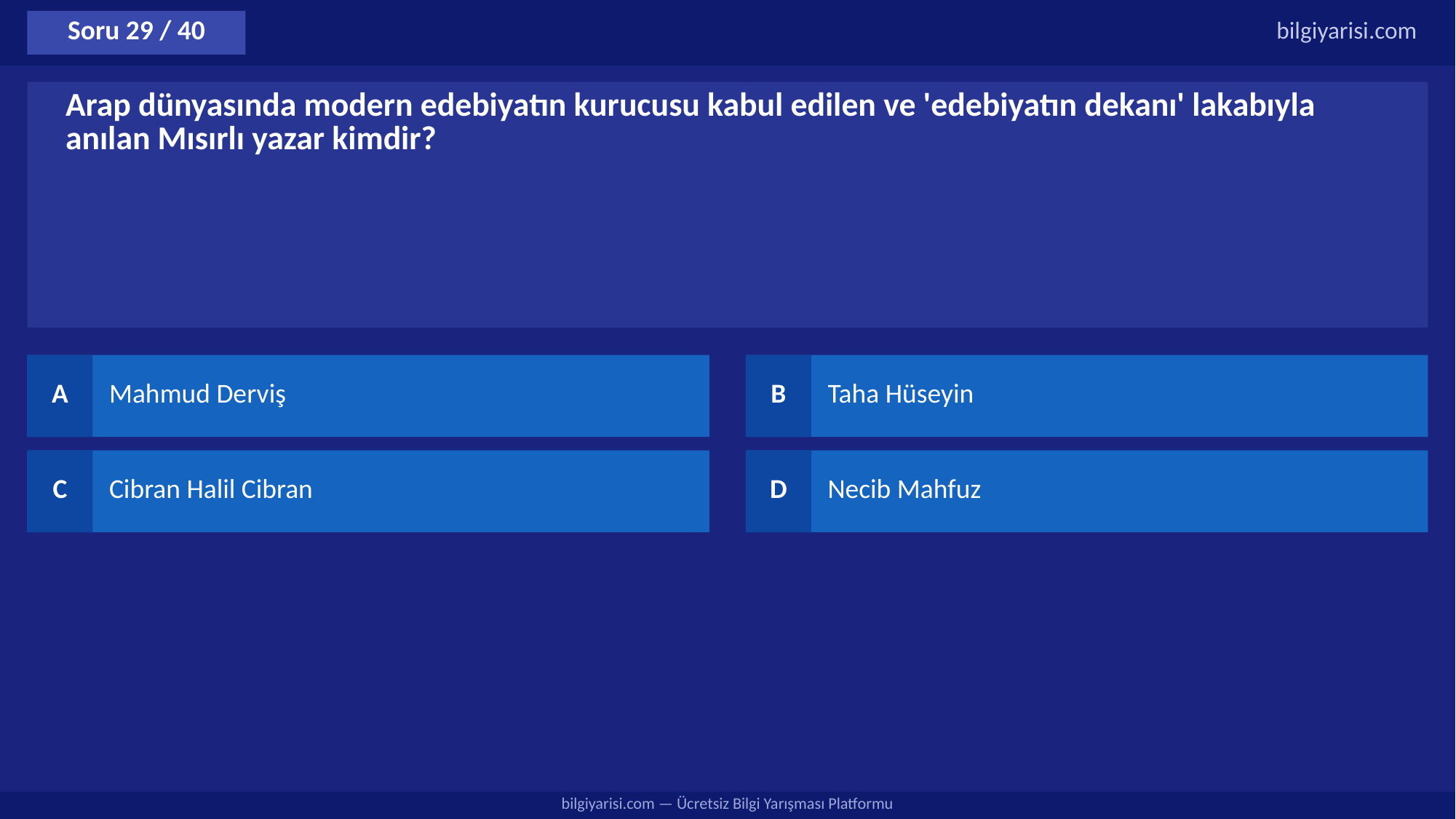

Soru 29 / 40
bilgiyarisi.com

Arap dünyasında modern edebiyatın kurucusu kabul edilen ve 'edebiyatın dekanı' lakabıyla anılan Mısırlı yazar kimdir?

A
Mahmud Derviş

B
Taha Hüseyin

C
Cibran Halil Cibran

D
Necib Mahfuz
bilgiyarisi.com — Ücretsiz Bilgi Yarışması Platformu